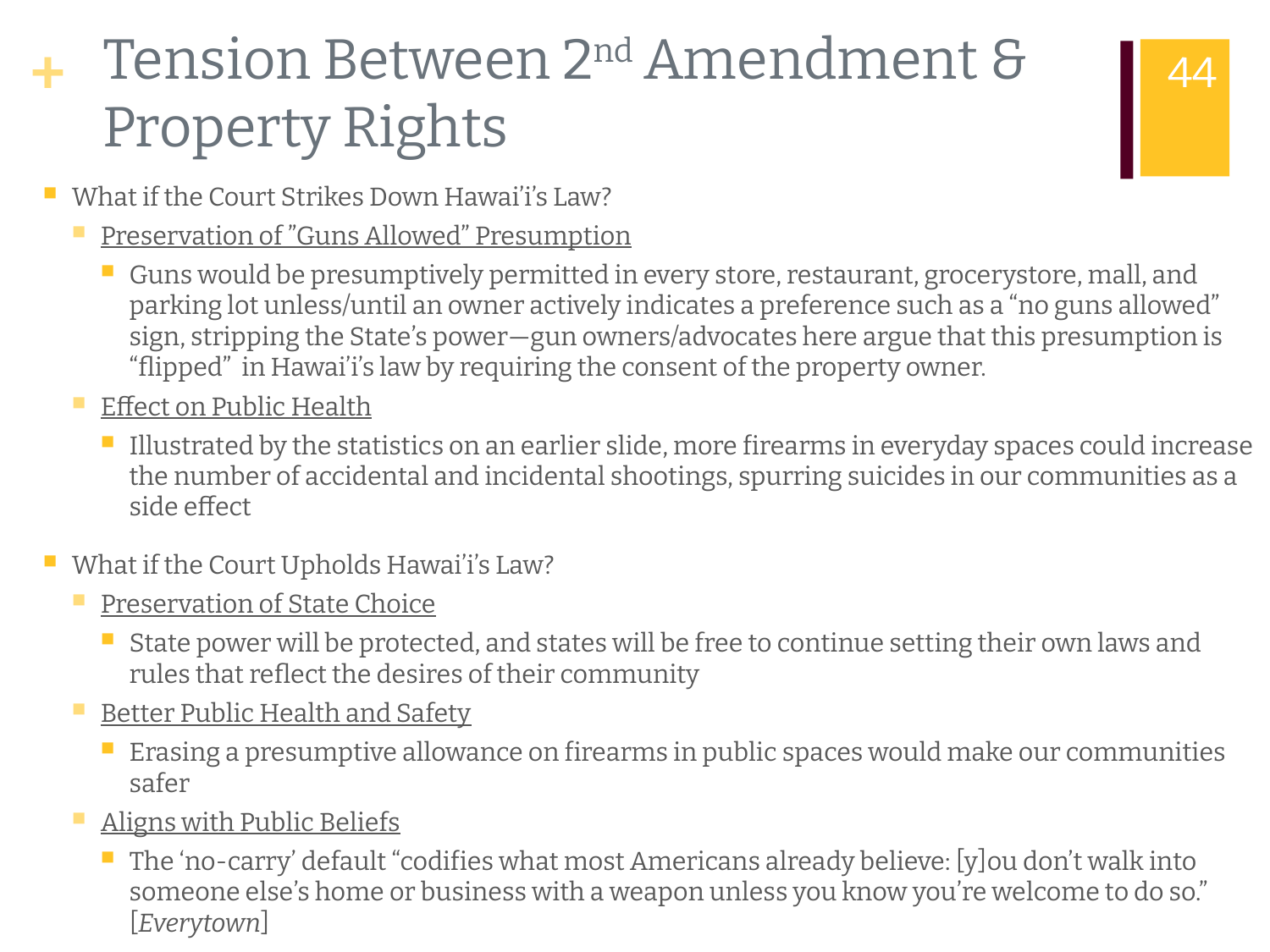

# Tension Between 2nd Amendment & Property Rights
44
What if the Court Strikes Down Hawai’i’s Law?
Preservation of ”Guns Allowed” Presumption
Guns would be presumptively permitted in every store, restaurant, grocerystore, mall, and parking lot unless/until an owner actively indicates a preference such as a “no guns allowed” sign, stripping the State’s power—gun owners/advocates here argue that this presumption is “flipped”  in Hawai’i’s law by requiring the consent of the property owner.
Effect on Public Health
Illustrated by the statistics on an earlier slide, more firearms in everyday spaces could increase the number of accidental and incidental shootings, spurring suicides in our communities as a side effect
What if the Court Upholds Hawai’i’s Law?
Preservation of State Choice
State power will be protected, and states will be free to continue setting their own laws and rules that reflect the desires of their community
Better Public Health and Safety
Erasing a presumptive allowance on firearms in public spaces would make our communities safer
Aligns with Public Beliefs
The ‘no-carry’ default “codifies what most Americans already believe: [y]ou don’t walk into someone else’s home or business with a weapon unless you know you’re welcome to do so.” [Everytown]